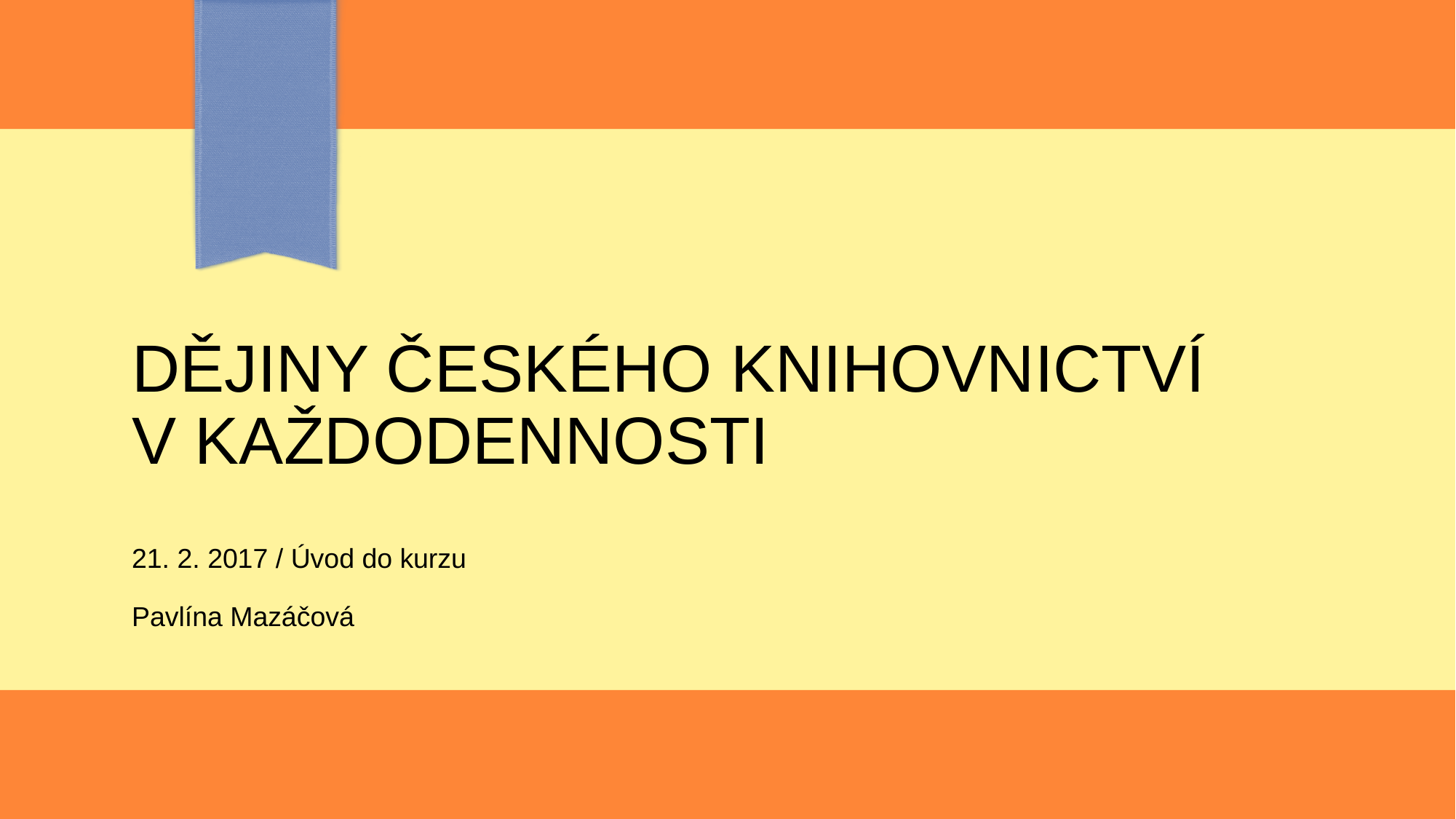

# Dějiny českého knihovnictví v každodennosti
21. 2. 2017 / Úvod do kurzu

Pavlína Mazáčová